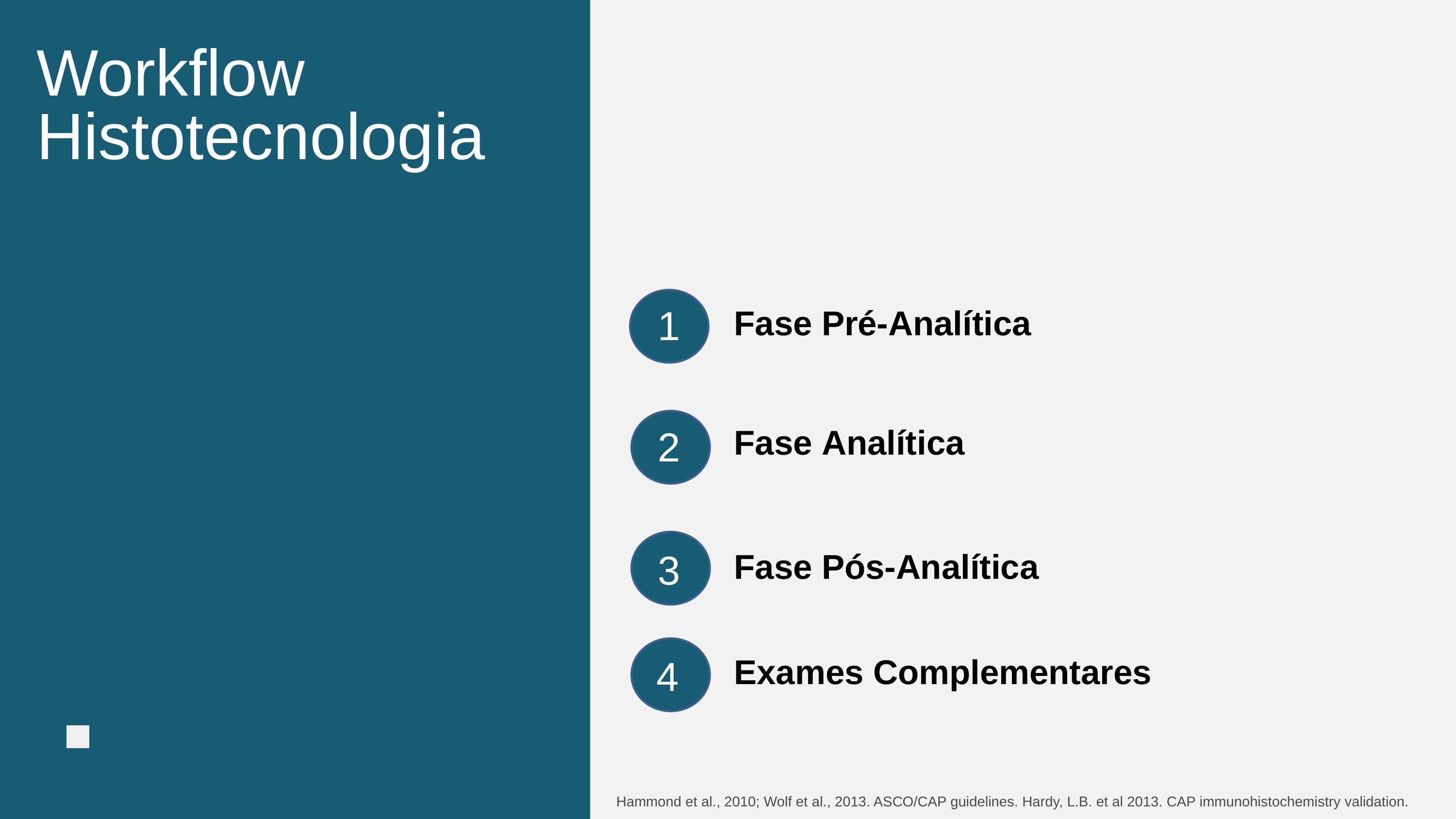

Workflow
Histotecnologia

1
Fase Pré-Analítica

2
Fase Analítica

3
Fase Pós-Analítica

4
Exames Complementares

Hammond et al., 2010; Wolf et al., 2013. ASCO/CAP guidelines. Hardy, L.B. et al 2013. CAP immunohistochemistry validation.